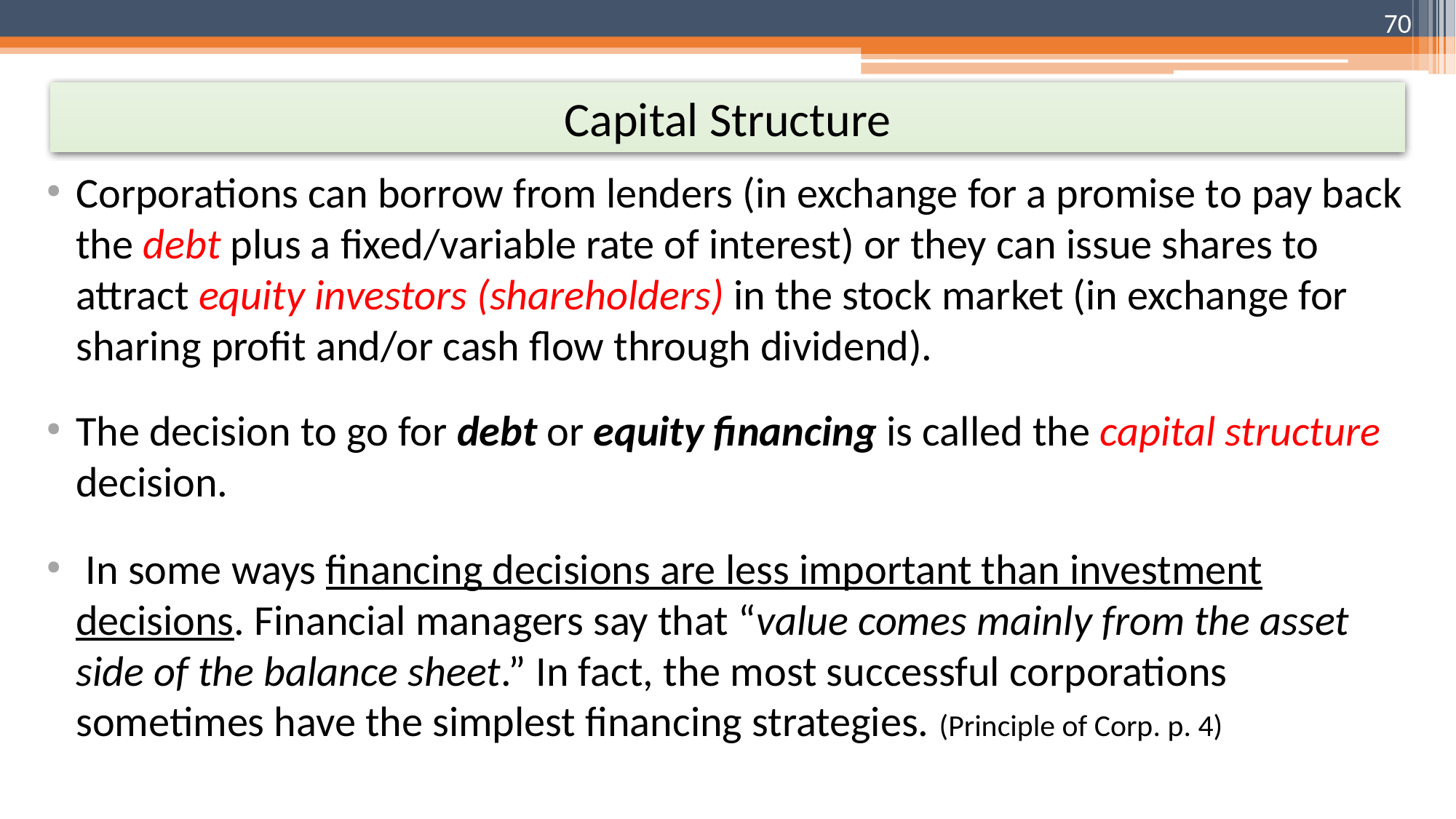

70
# Capital Structure
Corporations can borrow from lenders (in exchange for a promise to pay back the debt plus a fixed/variable rate of interest) or they can issue shares to attract equity investors (shareholders) in the stock market (in exchange for sharing profit and/or cash flow through dividend).

The decision to go for debt or equity financing is called the capital structure decision.

 In some ways financing decisions are less important than investment decisions. Financial managers say that “value comes mainly from the asset side of the balance sheet.” In fact, the most successful corporations sometimes have the simplest financing strategies. (Principle of Corp. p. 4)